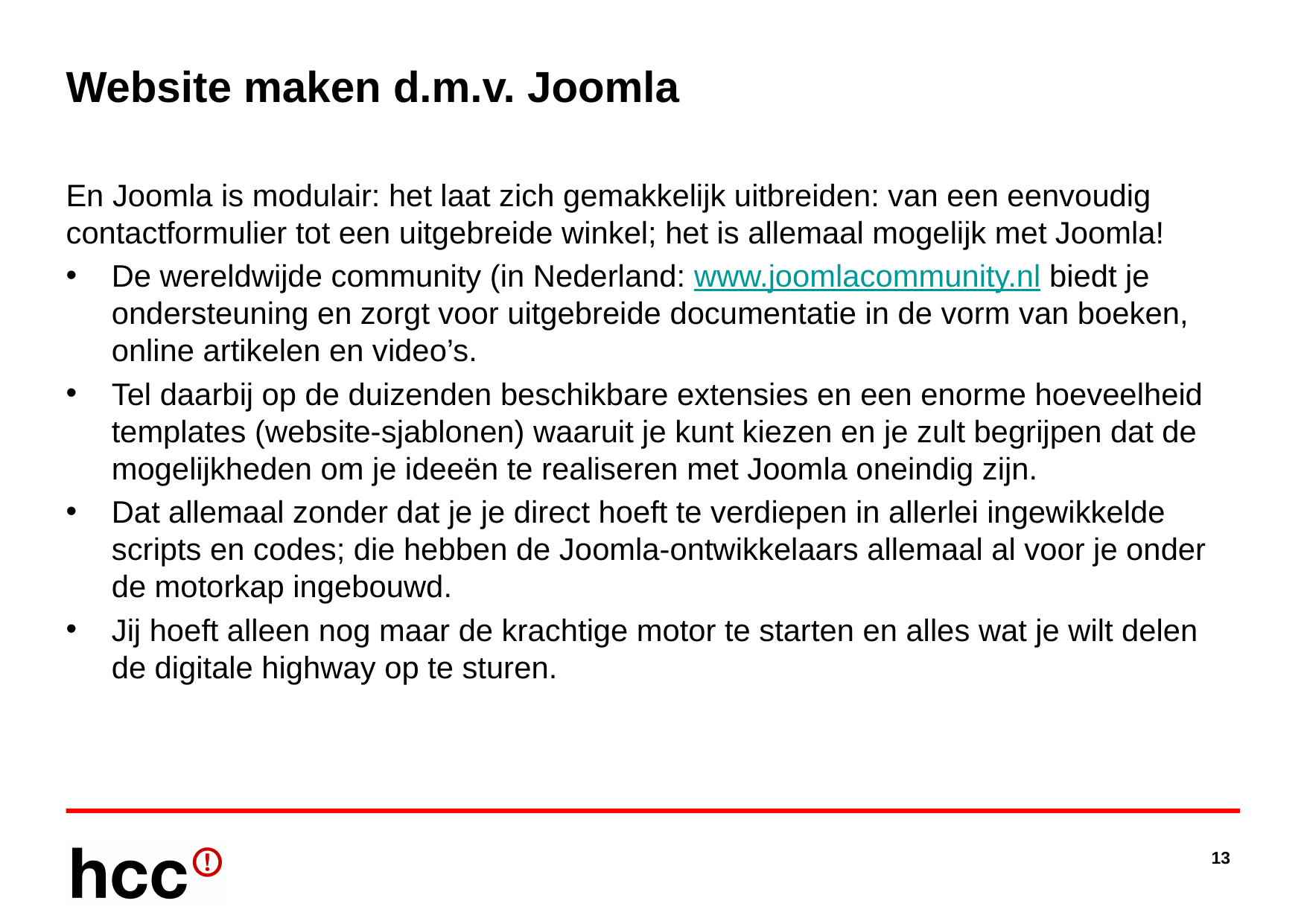

# Website maken d.m.v. Joomla
En Joomla is modulair: het laat zich gemakkelijk uitbreiden: van een eenvoudig contactformulier tot een uitgebreide winkel; het is allemaal mogelijk met Joomla!
De wereldwijde community (in Nederland: www.joomlacommunity.nl biedt je ondersteuning en zorgt voor uitgebreide documentatie in de vorm van boeken, online artikelen en video’s.
Tel daarbij op de duizenden beschikbare extensies en een enorme hoeveelheid templates (website-sjablonen) waaruit je kunt kiezen en je zult begrijpen dat de mogelijkheden om je ideeën te realiseren met Joomla oneindig zijn.
Dat allemaal zonder dat je je direct hoeft te verdiepen in allerlei ingewikkelde scripts en codes; die hebben de Joomla-ontwikkelaars allemaal al voor je onder de motorkap ingebouwd.
Jij hoeft alleen nog maar de krachtige motor te starten en alles wat je wilt delen de digitale highway op te sturen.

13